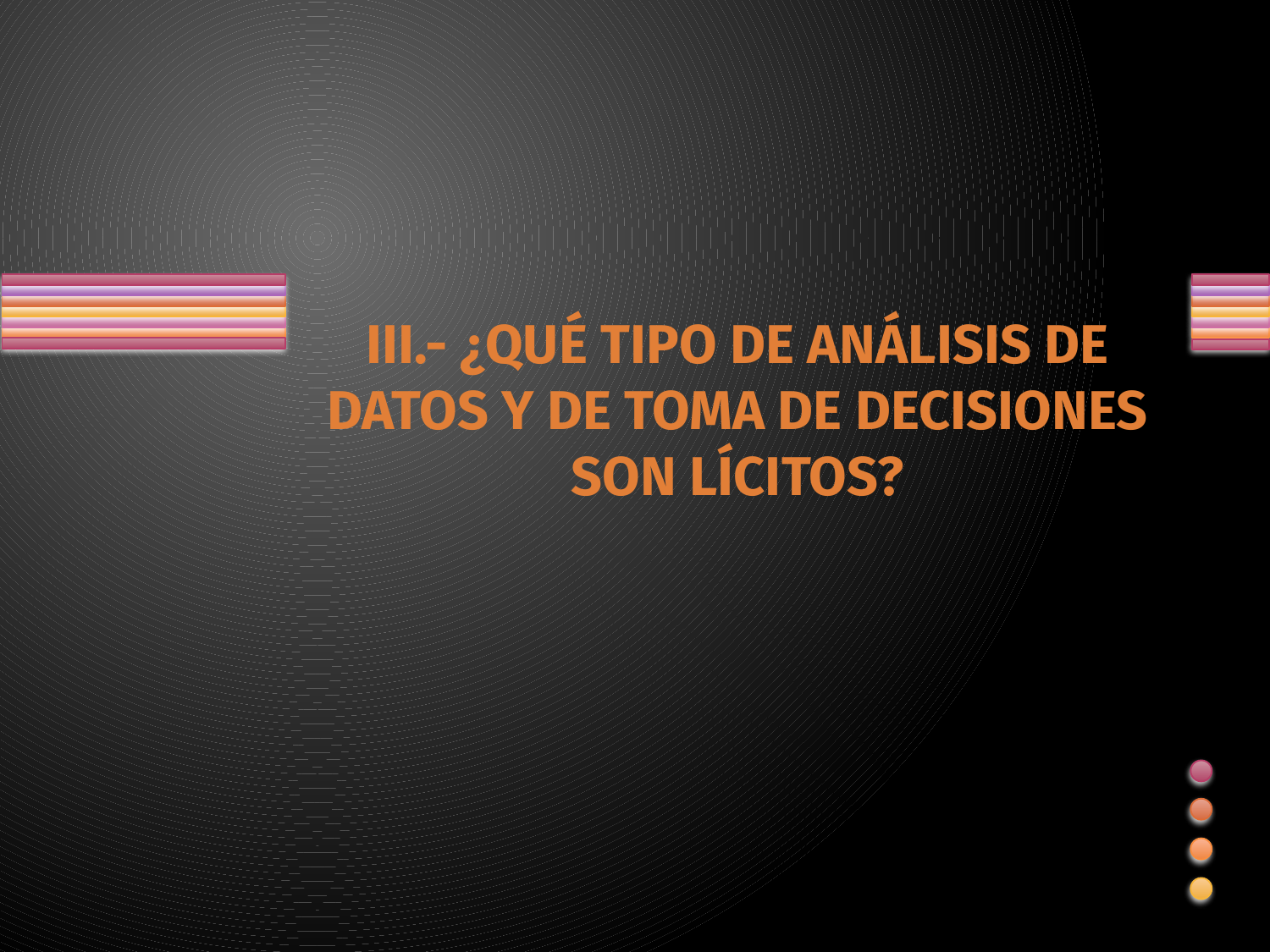

# III.- ¿QUÉ TIPO DE ANÁLISIS DE DATOS Y DE TOMA DE DECISIONES SON LÍCITOS?